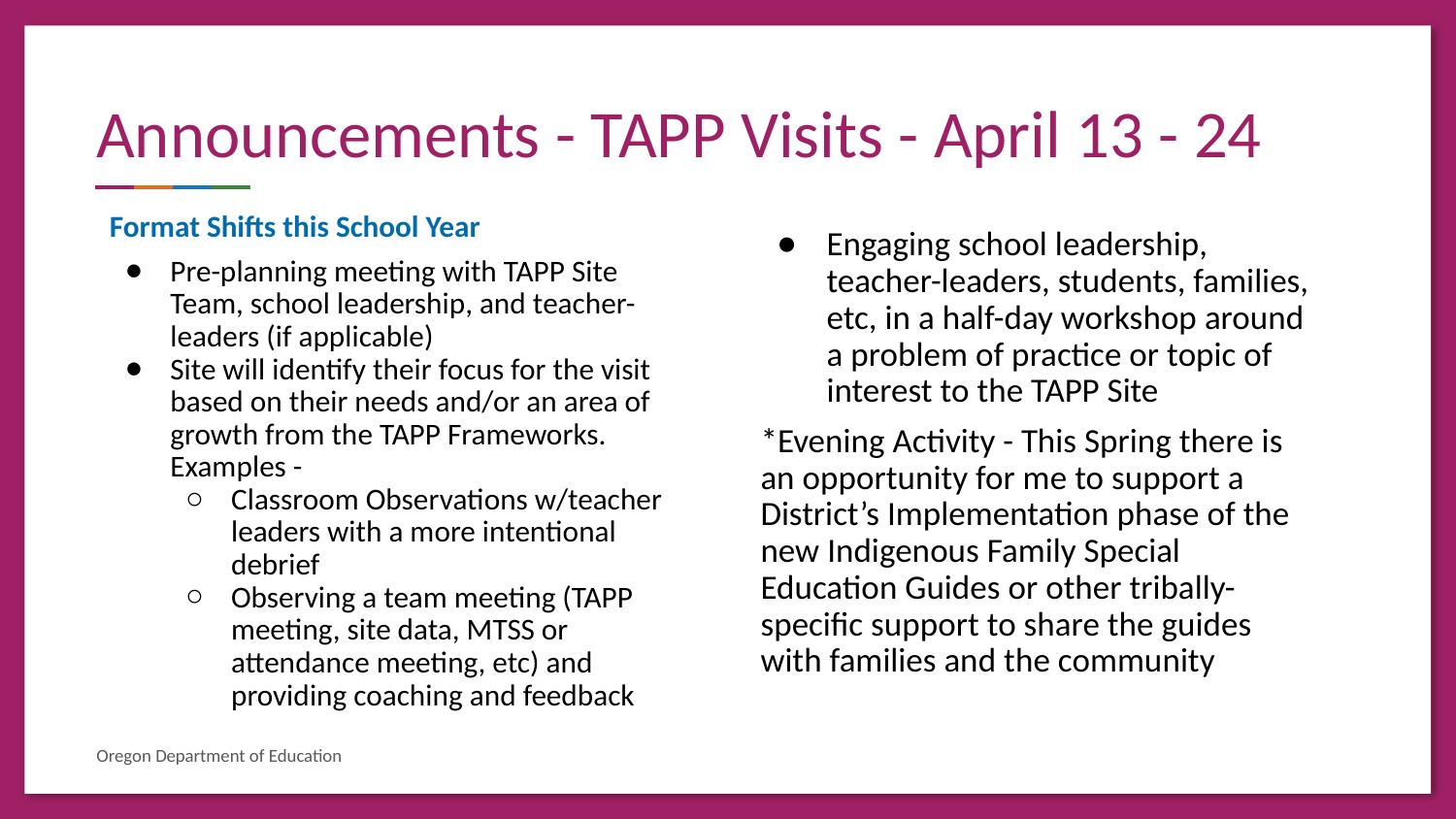

# Announcements - TAPP Visits - April 13 - 24
Format Shifts this School Year
Pre-planning meeting with TAPP Site Team, school leadership, and teacher-leaders (if applicable)
Site will identify their focus for the visit based on their needs and/or an area of growth from the TAPP Frameworks. Examples -
Classroom Observations w/teacher leaders with a more intentional debrief
Observing a team meeting (TAPP meeting, site data, MTSS or attendance meeting, etc) and providing coaching and feedback
Engaging school leadership, teacher-leaders, students, families, etc, in a half-day workshop around a problem of practice or topic of interest to the TAPP Site
*Evening Activity - This Spring there is an opportunity for me to support a District’s Implementation phase of the new Indigenous Family Special Education Guides or other tribally-specific support to share the guides with families and the community